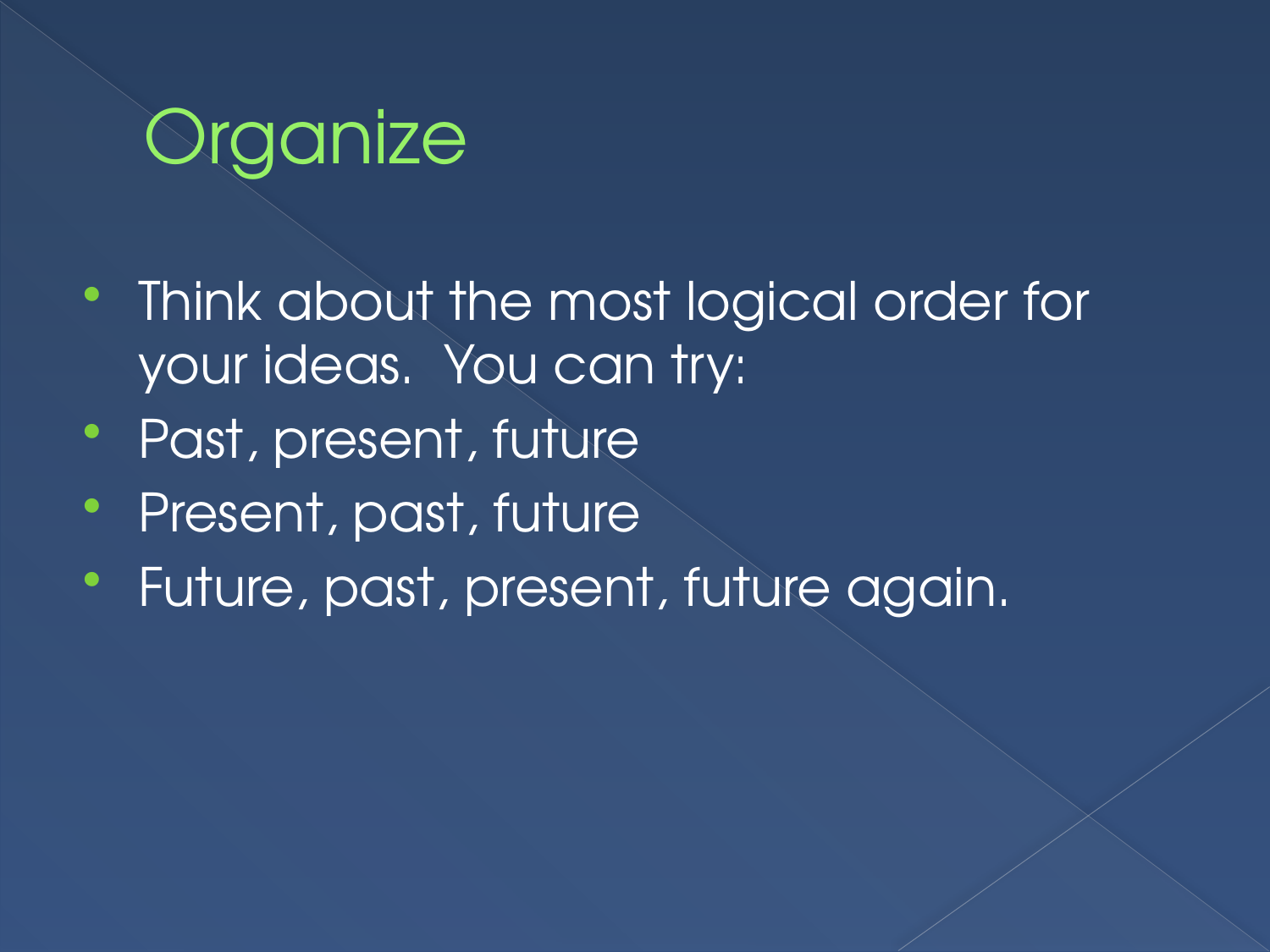

# Organize
Think about the most logical order for your ideas.  You can try:
Past, present, future
Present, past, future
Future, past, present, future again.